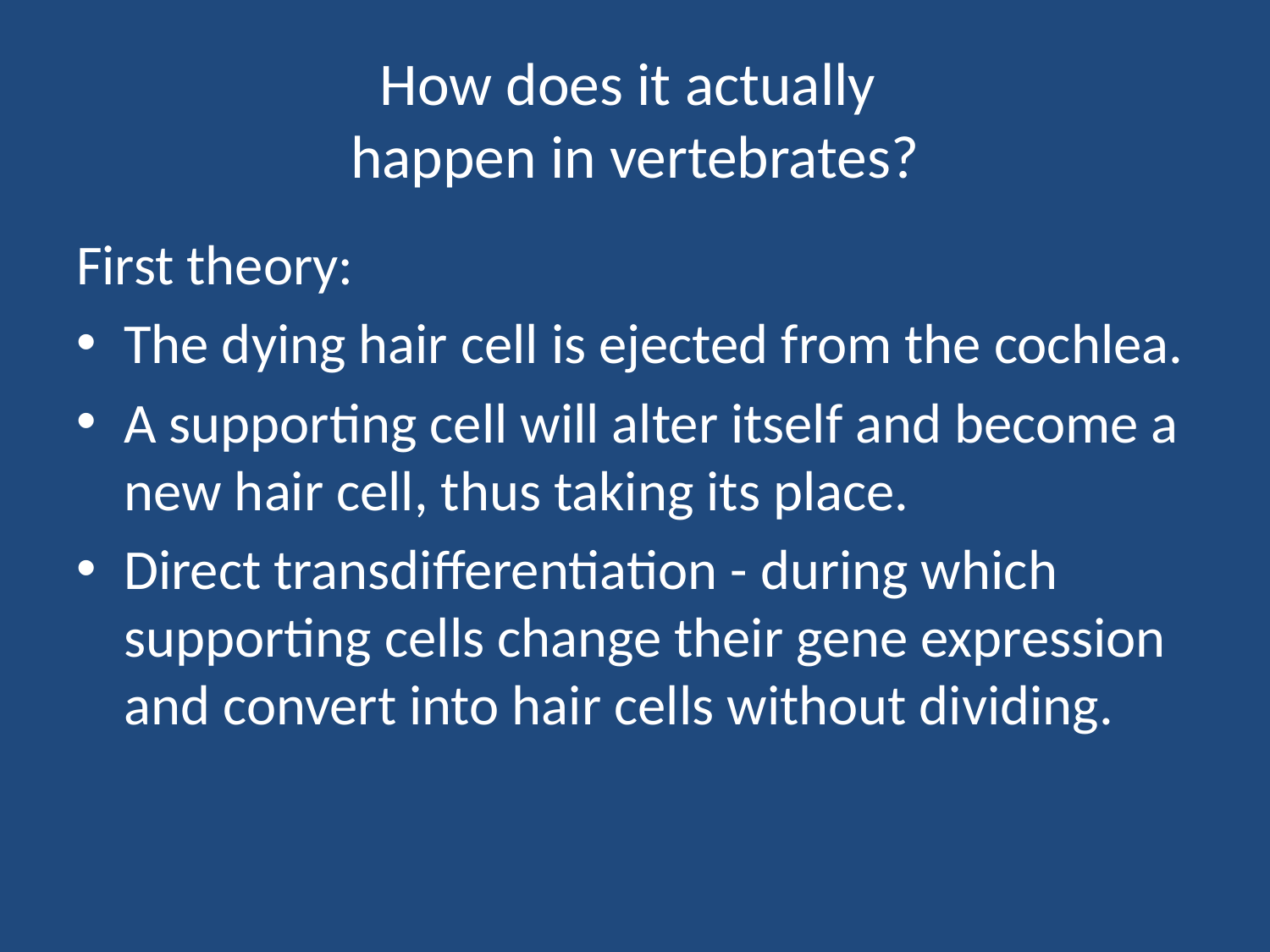

# How does it actually happen in vertebrates?
First theory:
The dying hair cell is ejected from the cochlea.
A supporting cell will alter itself and become a new hair cell, thus taking its place.
Direct transdifferentiation - during which supporting cells change their gene expression and convert into hair cells without dividing.